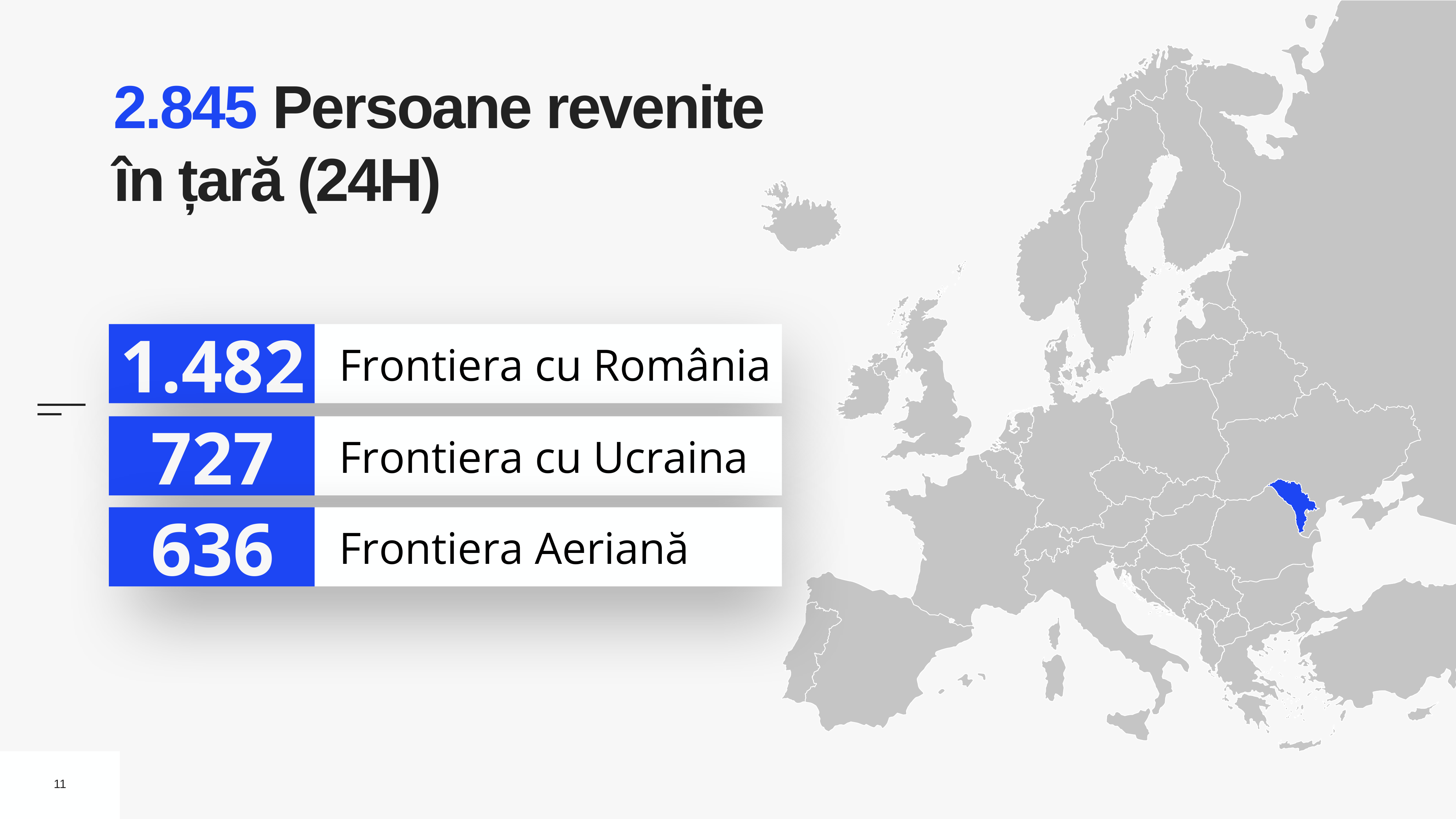

# 2.845 Persoane revenite în țară (24H)
1.482

Frontiera cu România
727

Frontiera cu Ucraina
636

Frontiera Aeriană
11